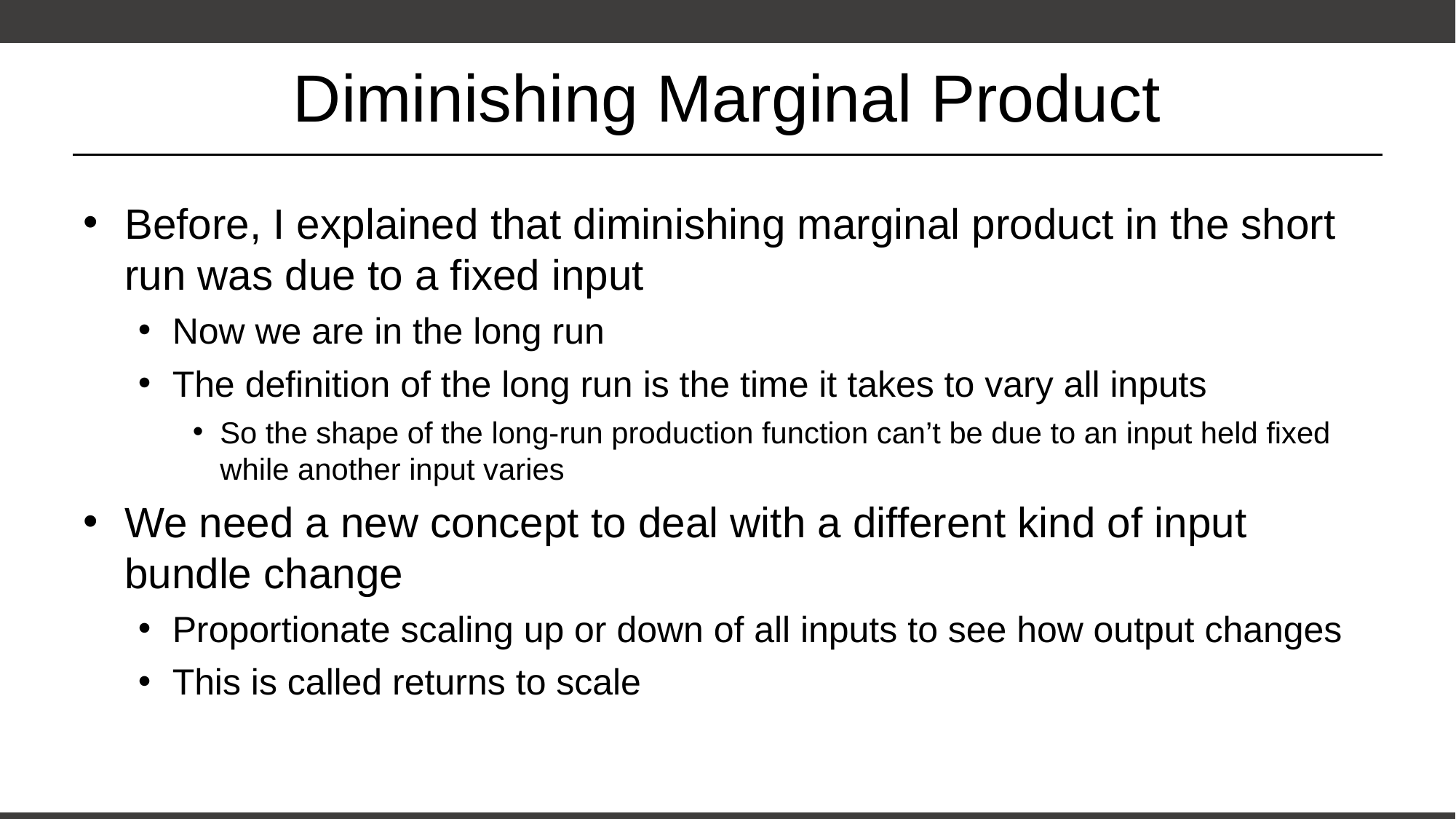

# Diminishing Marginal Product
Before, I explained that diminishing marginal product in the short run was due to a fixed input
Now we are in the long run
The definition of the long run is the time it takes to vary all inputs
So the shape of the long-run production function can’t be due to an input held fixed while another input varies
We need a new concept to deal with a different kind of input bundle change
Proportionate scaling up or down of all inputs to see how output changes
This is called returns to scale